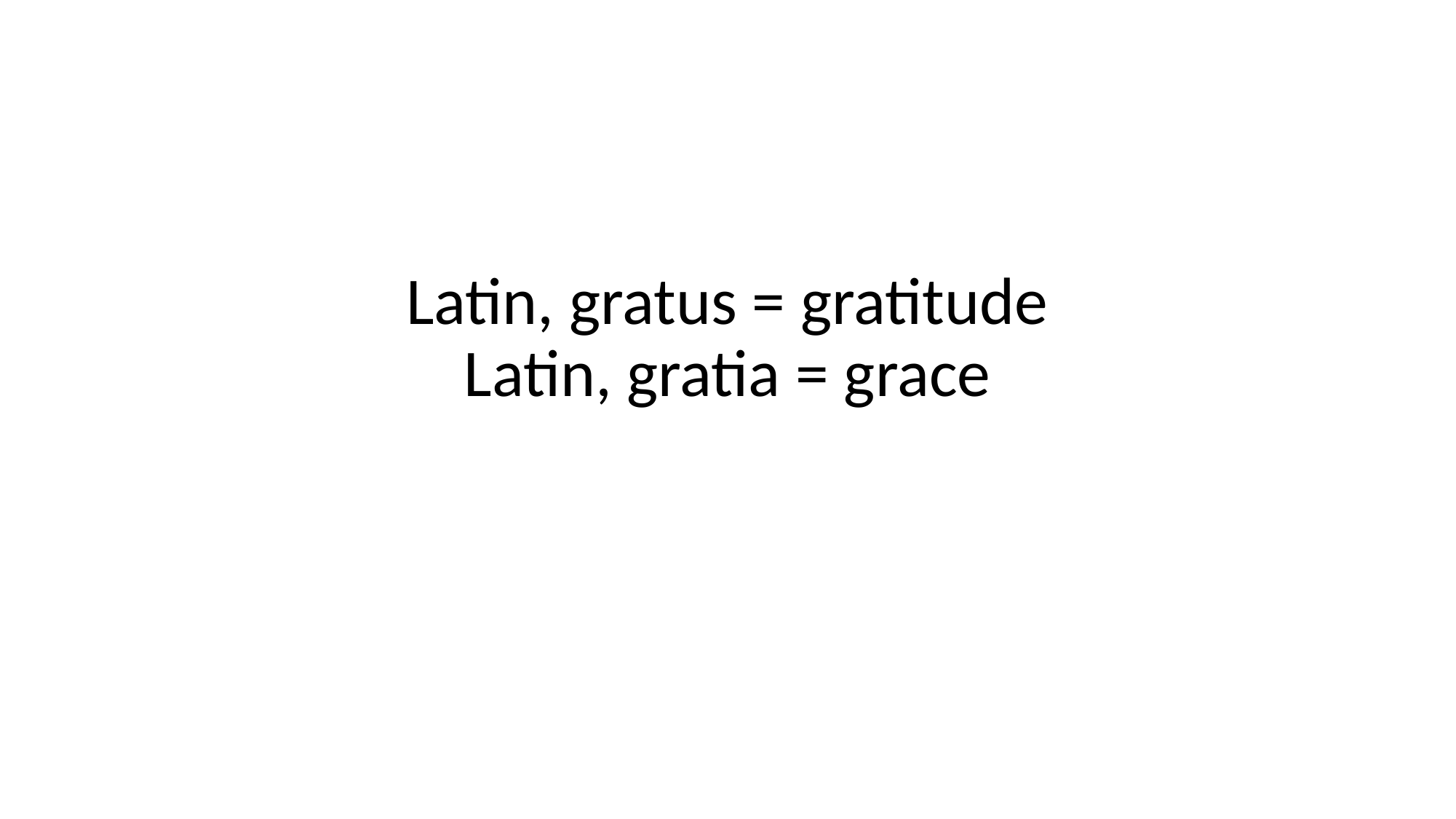

# Latin, gratus = gratitude Latin, gratia = grace